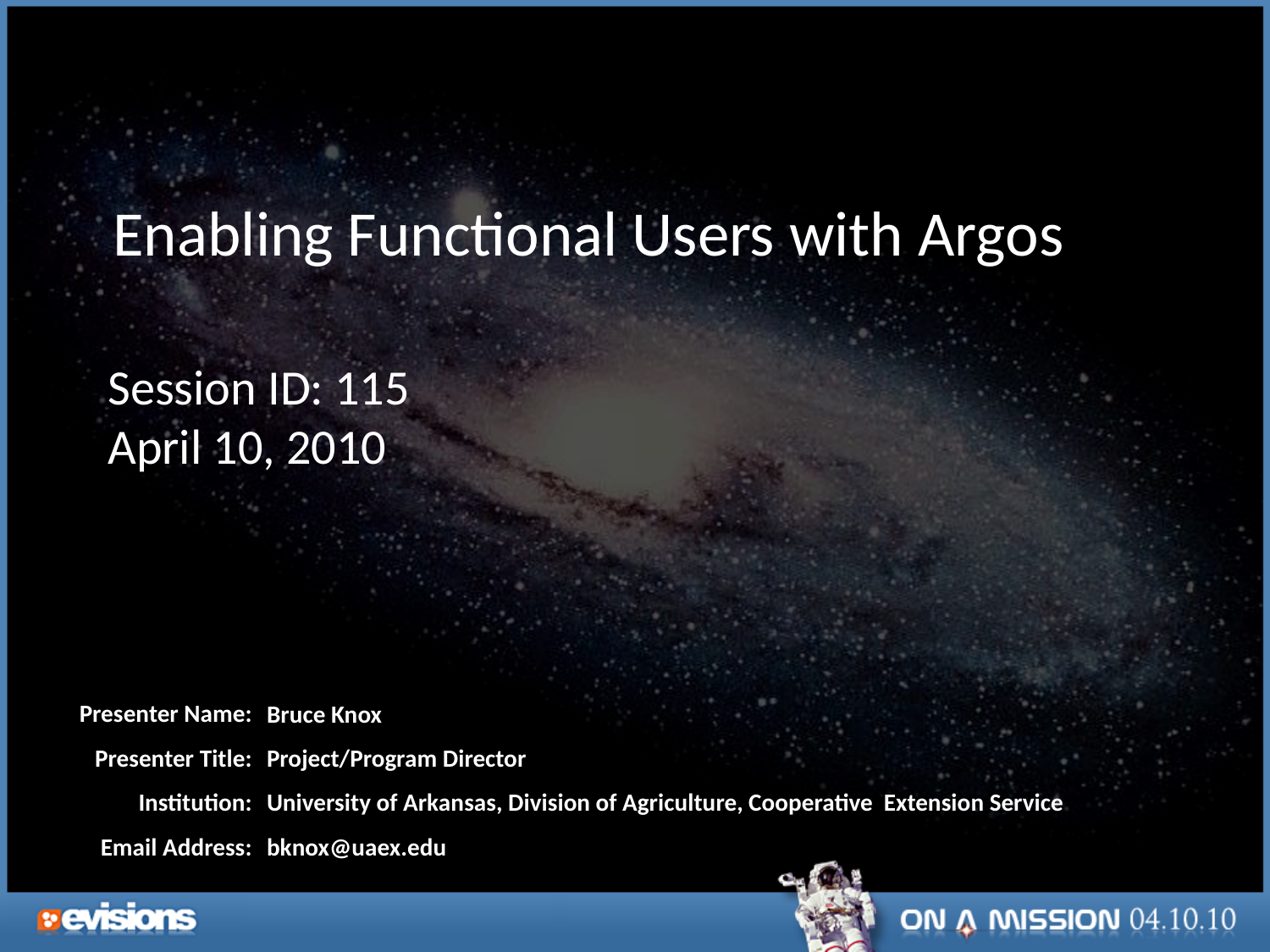

Enabling Functional Users with Argos
# Session ID: 115 April 10, 2010
Bruce Knox
Project/Program Director
University of Arkansas, Division of Agriculture, Cooperative  Extension Service
bknox@uaex.edu